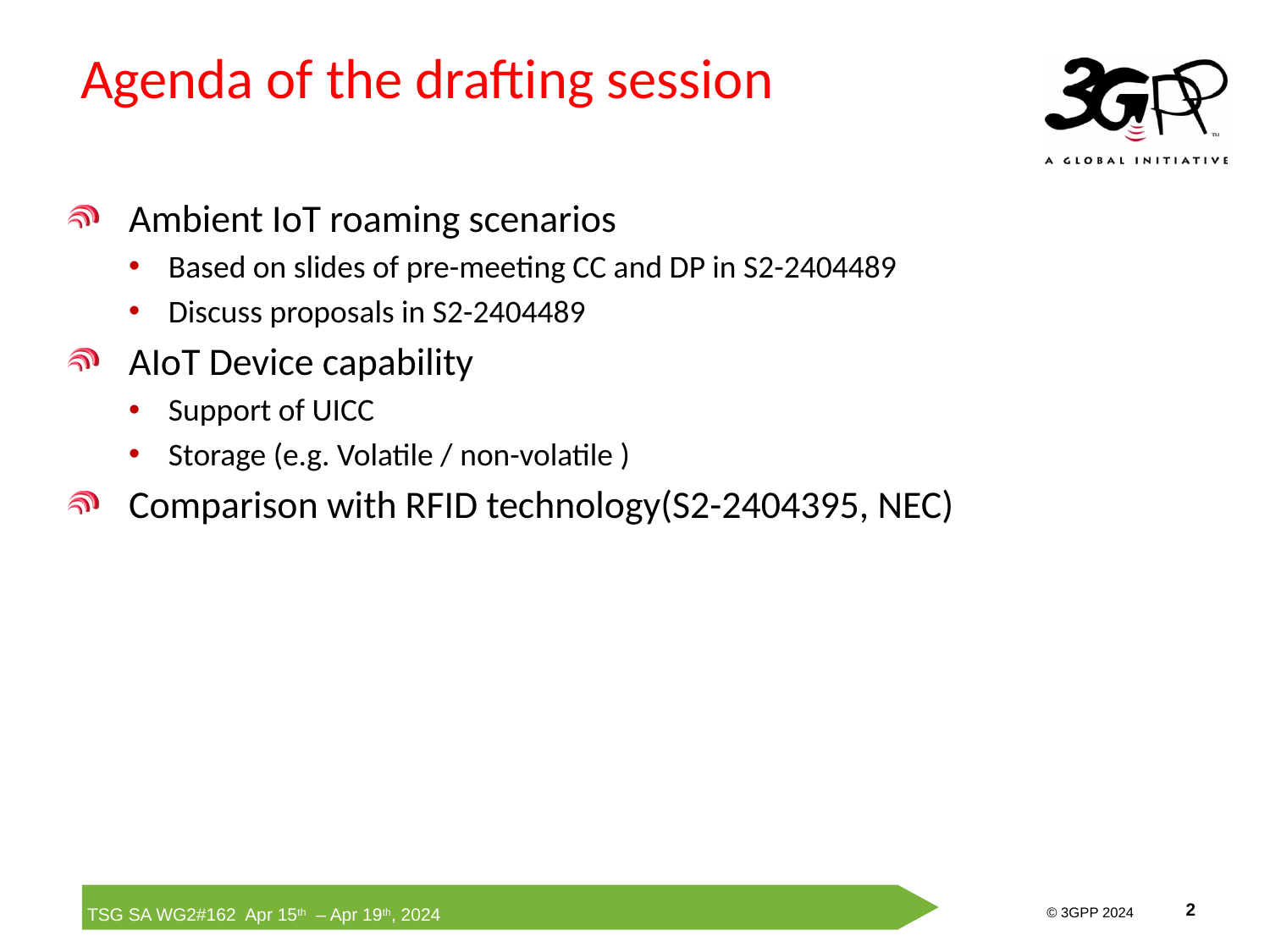

# Agenda of the drafting session
Ambient IoT roaming scenarios
Based on slides of pre-meeting CC and DP in S2-2404489
Discuss proposals in S2-2404489
AIoT Device capability
Support of UICC
Storage (e.g. Volatile / non-volatile )
Comparison with RFID technology(S2-2404395, NEC)